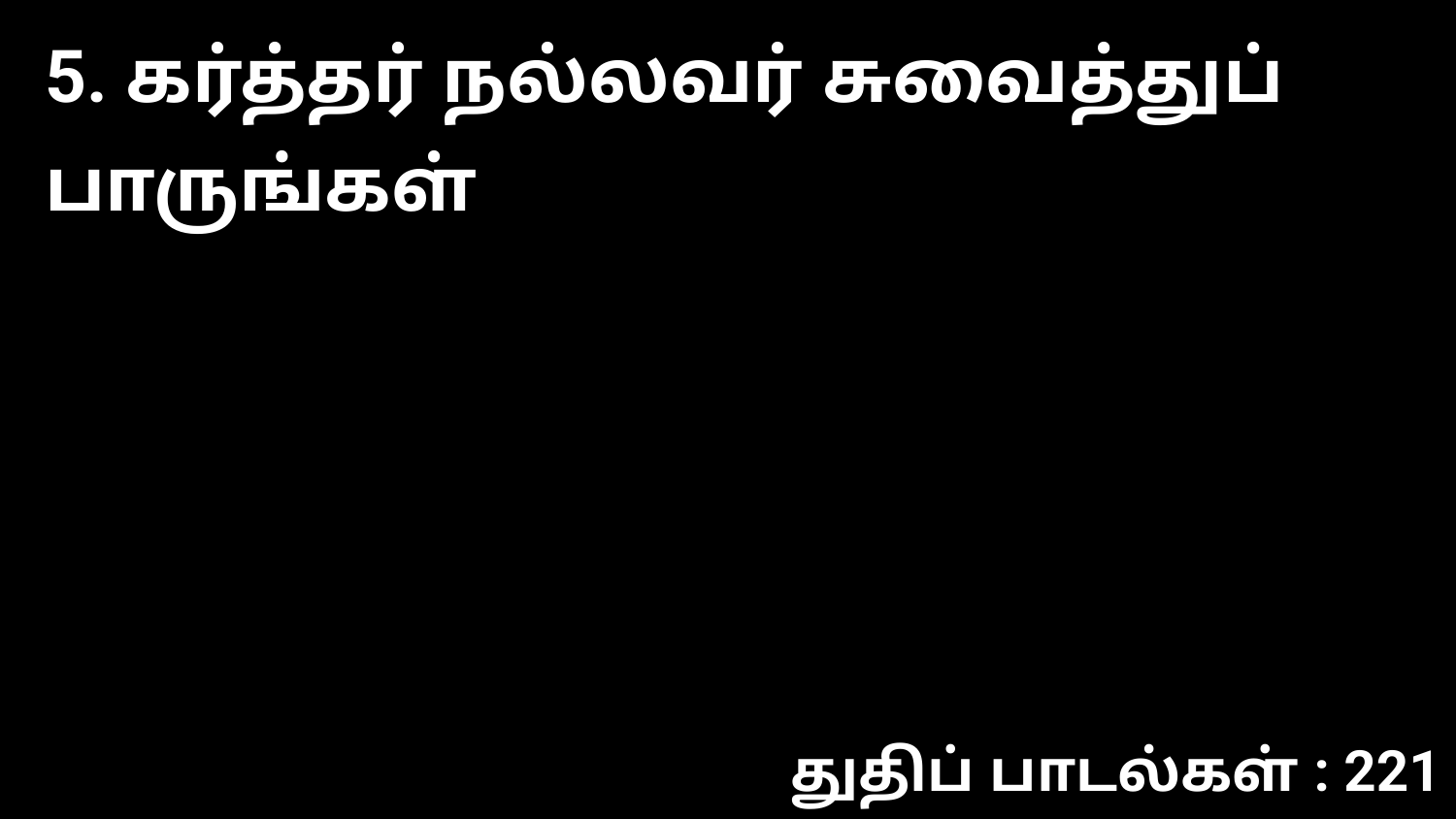

5. கர்த்தர் நல்லவர் சுவைத்துப் பாருங்கள்
துதிப் பாடல்கள் : 221